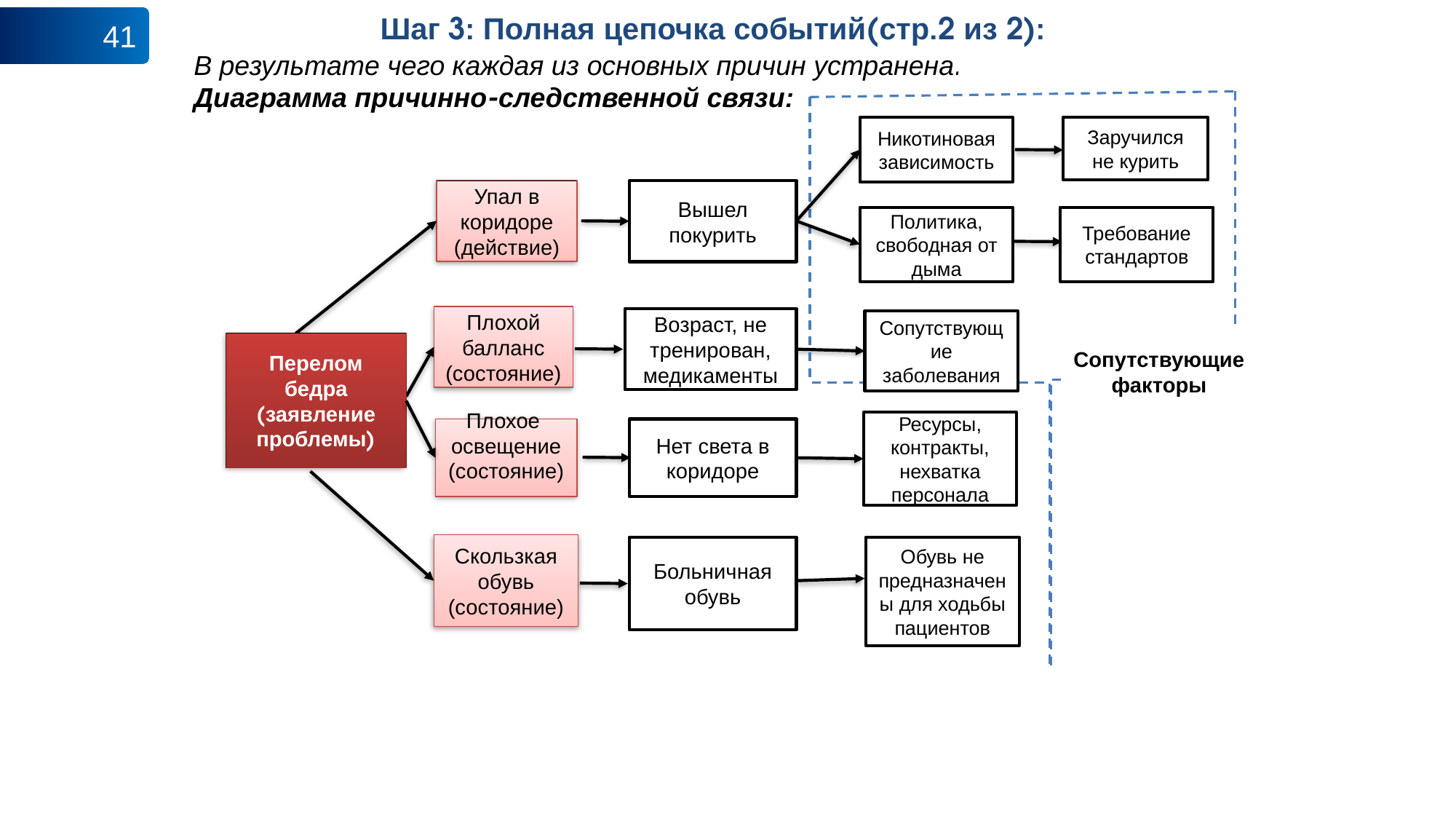

Шаг 3: Полная цепочка событий(стр.2 из 2):
41
В результате чего каждая из основных причин устранена.
Диаграмма причинно-следственной связи:
Никотиновая зависимость
Заручился не курить
Упал в коридоре (действие)
Вышел покурить
Политика, свободная от дыма
Требование стандартов
Плохой балланс (состояние)
Возраст, не тренирован, медикаменты
Сопутствующие заболевания
Сопутствующие факторы
Перелом бедра (заявление проблемы)
Ресурсы, контракты, нехватка персонала
Плохое  освещение (состояние)
Нет света в коридоре
Скользкая обувь (состояние)
Больничная обувь
Обувь не предназначены для ходьбы пациентов